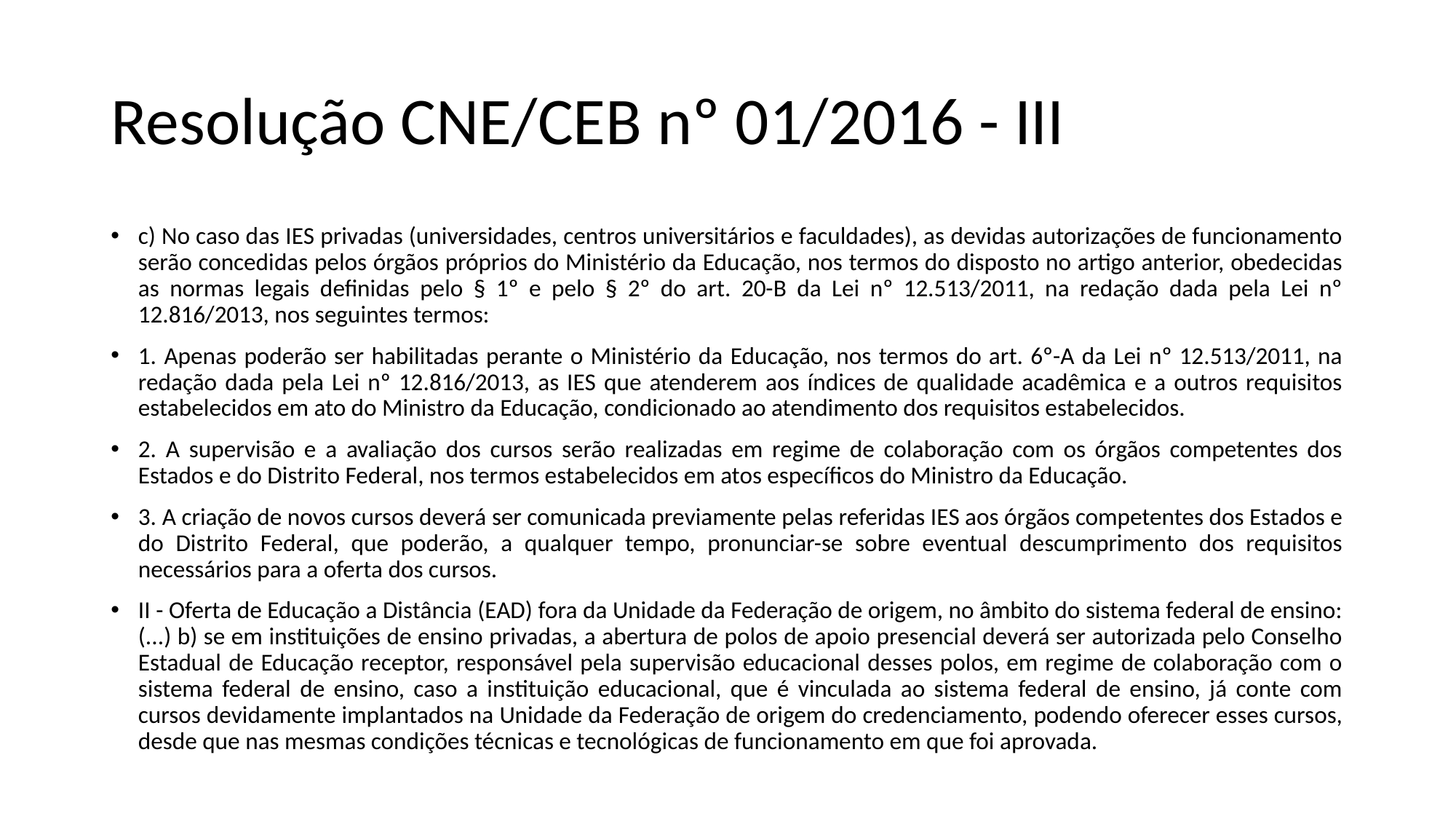

# Resolução CNE/CEB nº 01/2016 - III
c) No caso das IES privadas (universidades, centros universitários e faculdades), as devidas autorizações de funcionamento serão concedidas pelos órgãos próprios do Ministério da Educação, nos termos do disposto no artigo anterior, obedecidas as normas legais definidas pelo § 1º e pelo § 2º do art. 20-B da Lei nº 12.513/2011, na redação dada pela Lei nº 12.816/2013, nos seguintes termos:
1. Apenas poderão ser habilitadas perante o Ministério da Educação, nos termos do art. 6º-A da Lei nº 12.513/2011, na redação dada pela Lei nº 12.816/2013, as IES que atenderem aos índices de qualidade acadêmica e a outros requisitos estabelecidos em ato do Ministro da Educação, condicionado ao atendimento dos requisitos estabelecidos.
2. A supervisão e a avaliação dos cursos serão realizadas em regime de colaboração com os órgãos competentes dos Estados e do Distrito Federal, nos termos estabelecidos em atos específicos do Ministro da Educação.
3. A criação de novos cursos deverá ser comunicada previamente pelas referidas IES aos órgãos competentes dos Estados e do Distrito Federal, que poderão, a qualquer tempo, pronunciar-se sobre eventual descumprimento dos requisitos necessários para a oferta dos cursos.
II - Oferta de Educação a Distância (EAD) fora da Unidade da Federação de origem, no âmbito do sistema federal de ensino: (...) b) se em instituições de ensino privadas, a abertura de polos de apoio presencial deverá ser autorizada pelo Conselho Estadual de Educação receptor, responsável pela supervisão educacional desses polos, em regime de colaboração com o sistema federal de ensino, caso a instituição educacional, que é vinculada ao sistema federal de ensino, já conte com cursos devidamente implantados na Unidade da Federação de origem do credenciamento, podendo oferecer esses cursos, desde que nas mesmas condições técnicas e tecnológicas de funcionamento em que foi aprovada.